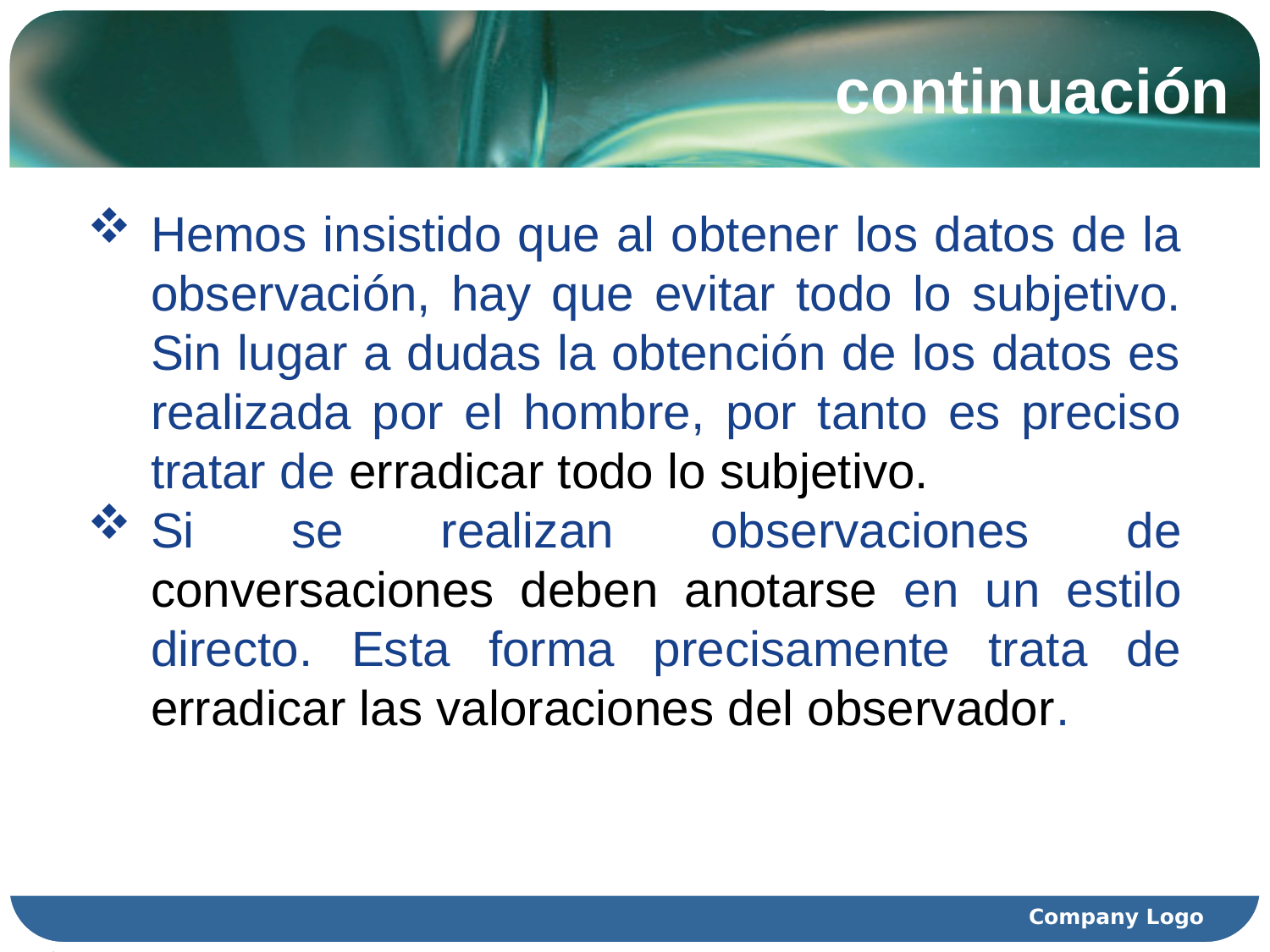

# continuación
Hemos insistido que al obtener los datos de la observación, hay que evitar todo lo subjetivo. Sin lugar a dudas la obtención de los datos es realizada por el hombre, por tanto es preciso tratar de erradicar todo lo subjetivo.
Si se realizan observaciones de conversaciones deben anotarse en un estilo directo. Esta forma precisamente trata de erradicar las valoraciones del observador.
Company Logo